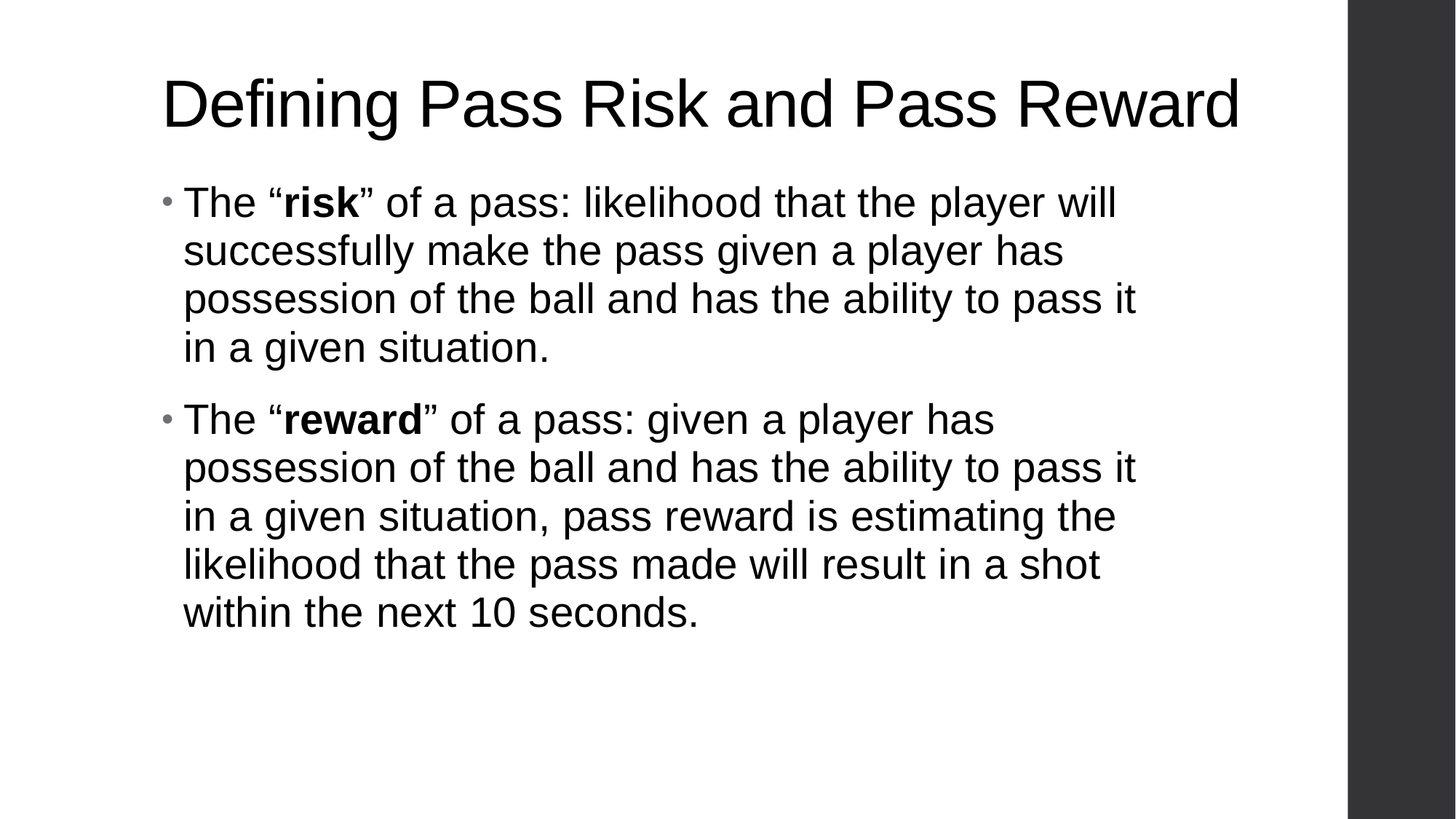

# Defining Pass Risk and Pass Reward
The “risk” of a pass: likelihood that the player will successfully make the pass given a player has possession of the ball and has the ability to pass it in a given situation.
The “reward” of a pass: given a player has possession of the ball and has the ability to pass it in a given situation, pass reward is estimating the likelihood that the pass made will result in a shot within the next 10 seconds.